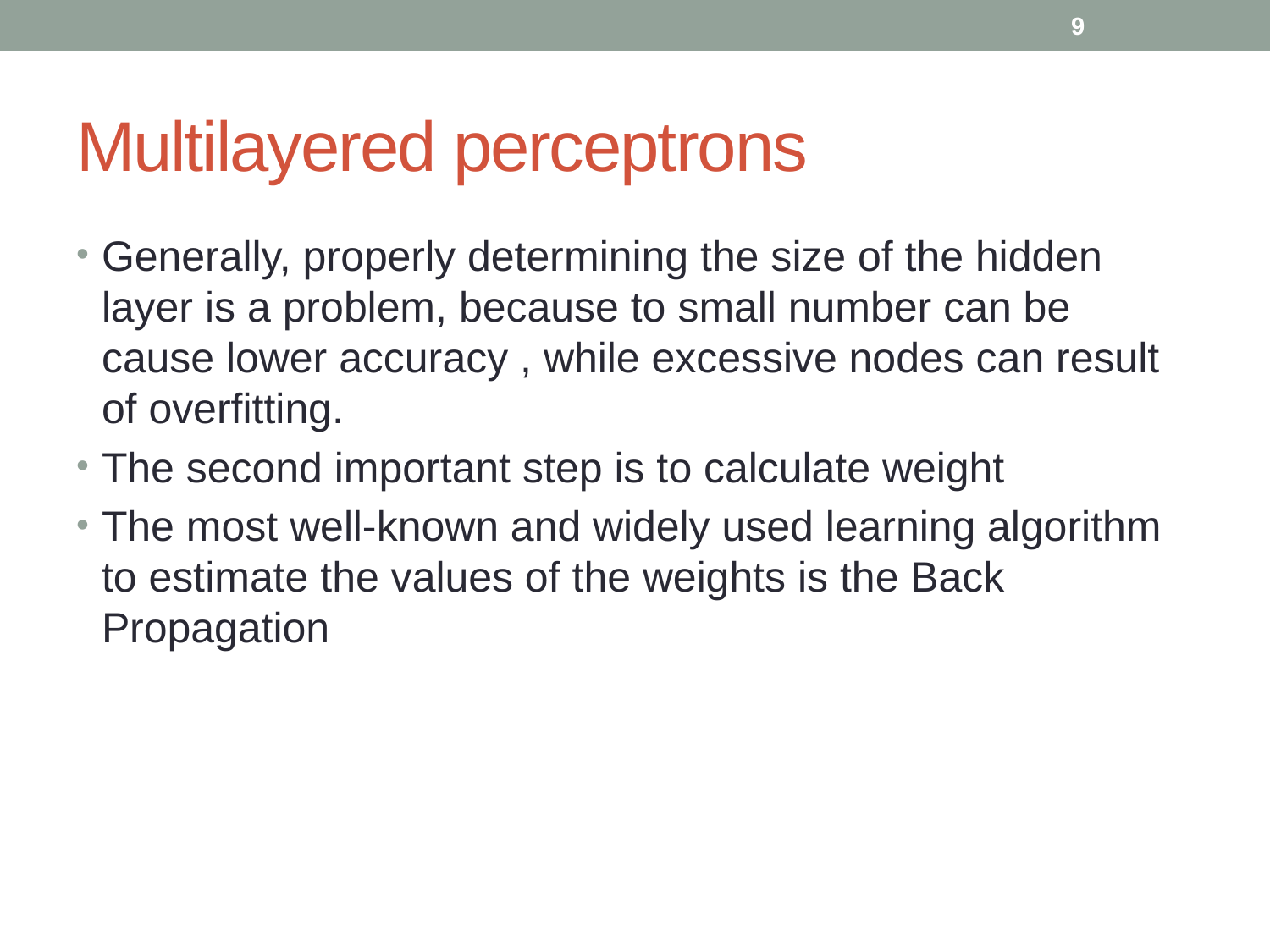

9
# Multilayered perceptrons
Generally, properly determining the size of the hidden layer is a problem, because to small number can be cause lower accuracy , while excessive nodes can result of overfitting.
The second important step is to calculate weight
The most well-known and widely used learning algorithm to estimate the values of the weights is the Back Propagation